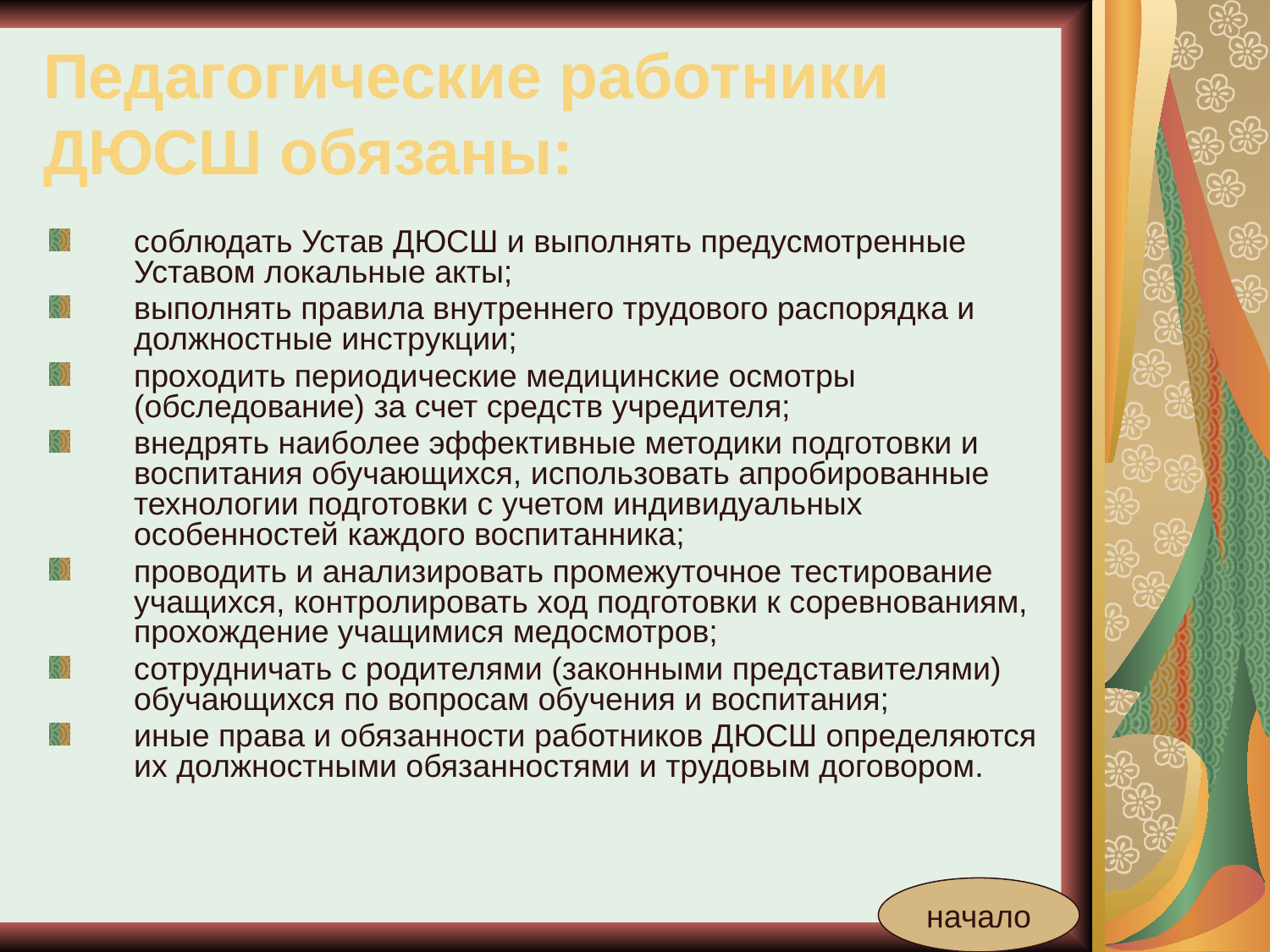

# Педагогические работники ДЮСШ обязаны:
соблюдать Устав ДЮСШ и выполнять предусмотренные Уставом локальные акты;
выполнять правила внутреннего трудового распорядка и должностные инструкции;
проходить периодические медицинские осмотры (обследование) за счет средств учредителя;
внедрять наиболее эффективные методики подготовки и воспитания обучающихся, использовать апробированные технологии подготовки с учетом индивидуальных особенностей каждого воспитанника;
проводить и анализировать промежуточное тестирование учащихся, контролировать ход подготовки к соревнованиям, прохождение учащимися медосмотров;
сотрудничать с родителями (законными представителями) обучающихся по вопросам обучения и воспитания;
иные права и обязанности работников ДЮСШ определяются их должностными обязанностями и трудовым договором.

начало